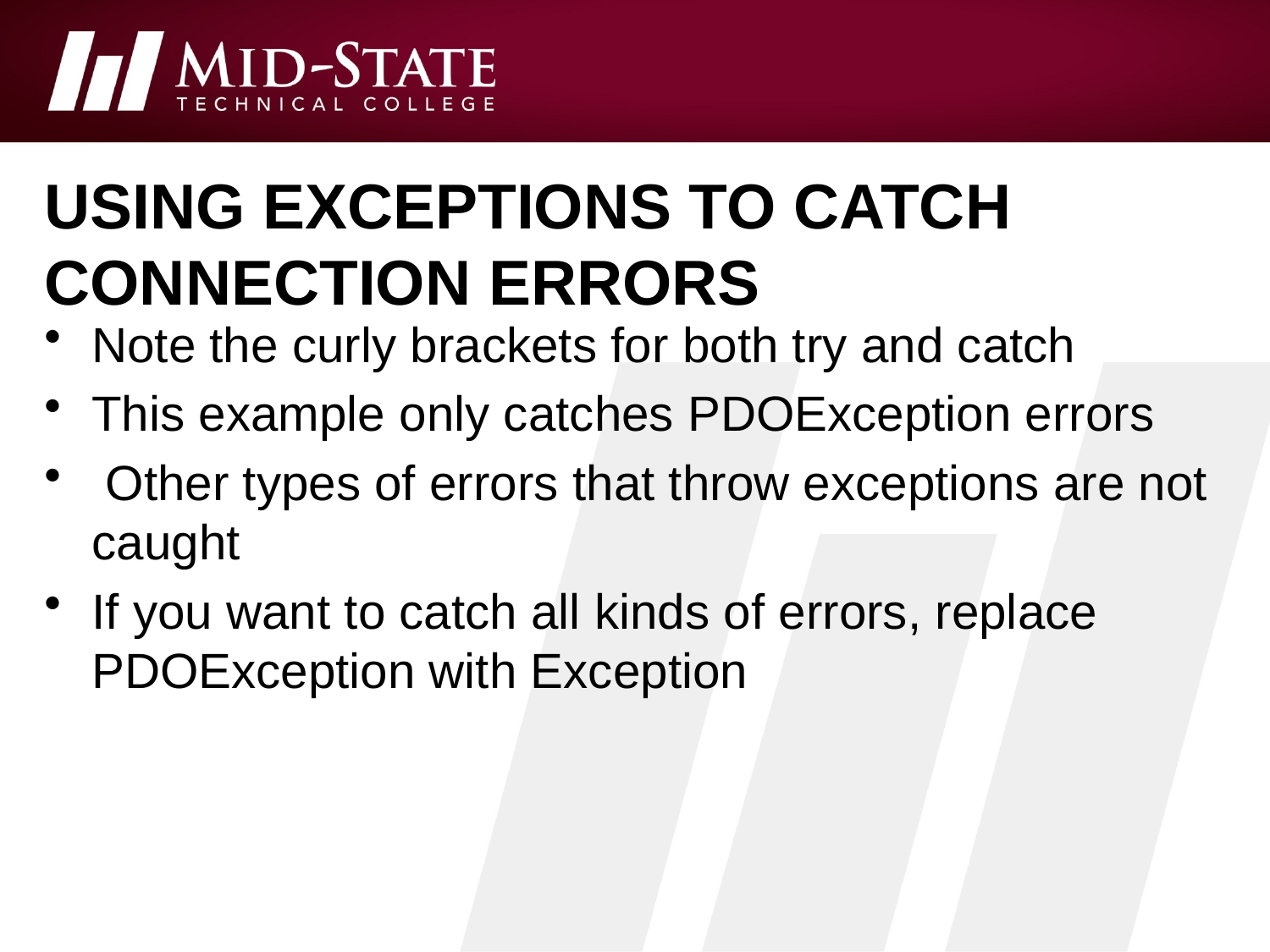

# Using Exceptions to Catch Connection Errors
Note the curly brackets for both try and catch
This example only catches PDOException errors
 Other types of errors that throw exceptions are not caught
If you want to catch all kinds of errors, replace  PDOException with Exception